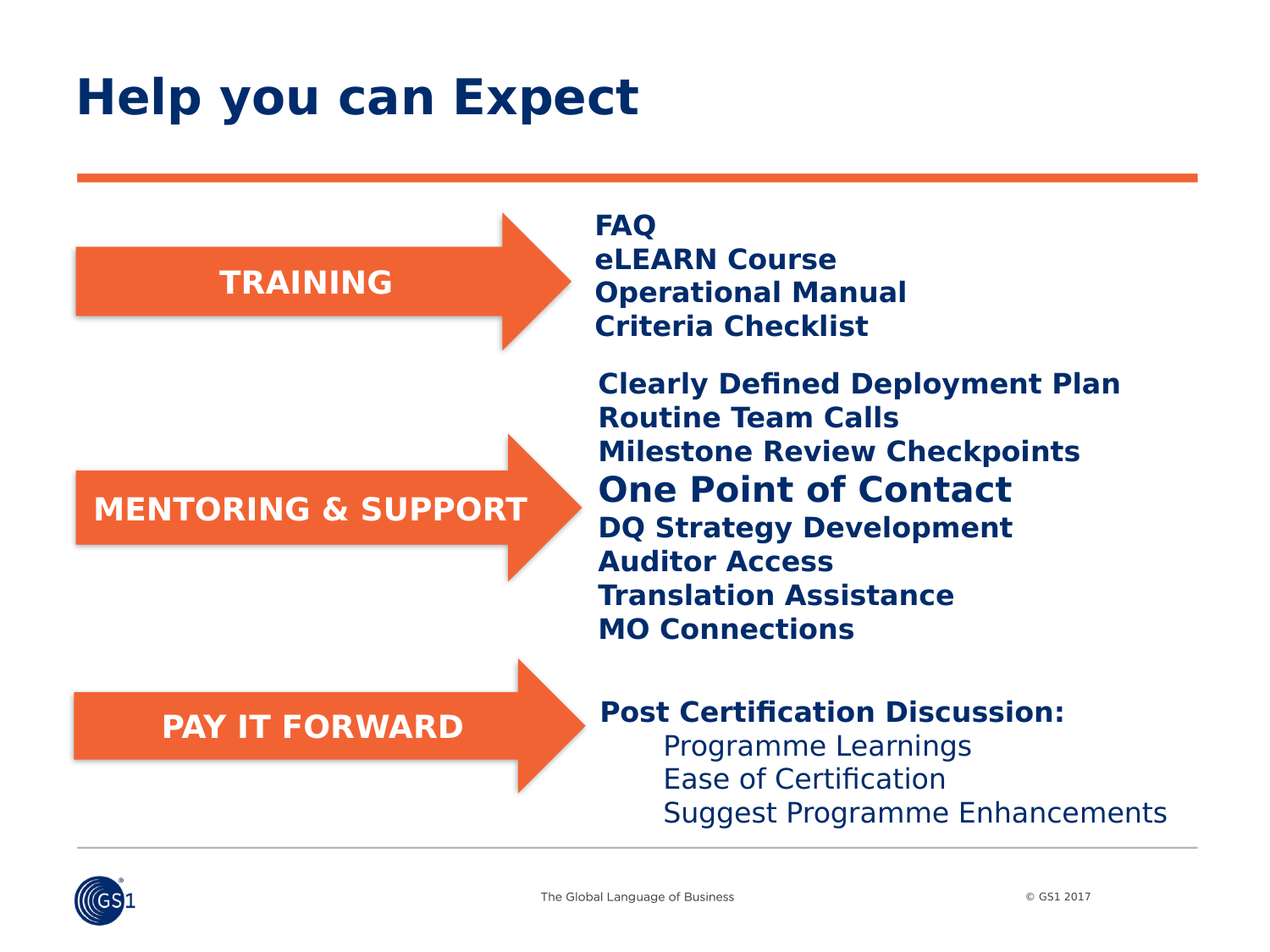

# Help you can Expect
FAQ
eLEARN Course
Operational Manual
Criteria Checklist
TRAINING
Clearly Defined Deployment Plan
Routine Team Calls
Milestone Review Checkpoints
One Point of Contact
DQ Strategy Development
Auditor Access
Translation Assistance
MO Connections

MENTORING & SUPPORT
PAY IT FORWARD
Post Certification Discussion:
Programme Learnings
Ease of Certification
Suggest Programme Enhancements